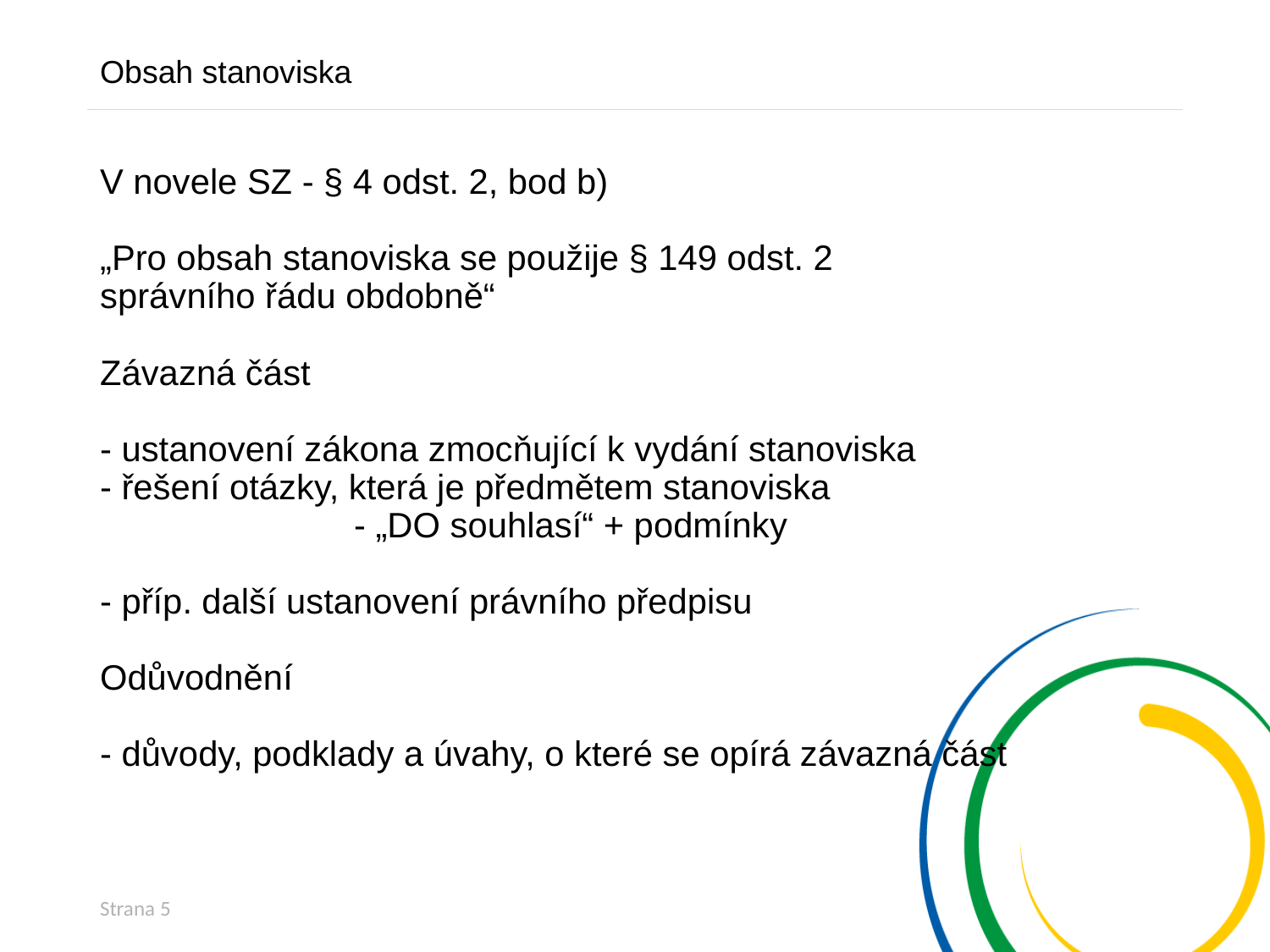

Obsah stanoviska
# V novele SZ - § 4 odst. 2, bod b) „Pro obsah stanoviska se použije § 149 odst. 2 správního řádu obdobně“ Závazná část - ustanovení zákona zmocňující k vydání stanoviska - řešení otázky, která je předmětem stanoviska - „DO souhlasí“ + podmínky - příp. další ustanovení právního předpisu Odůvodnění - důvody, podklady a úvahy, o které se opírá závazná část
Strana 5